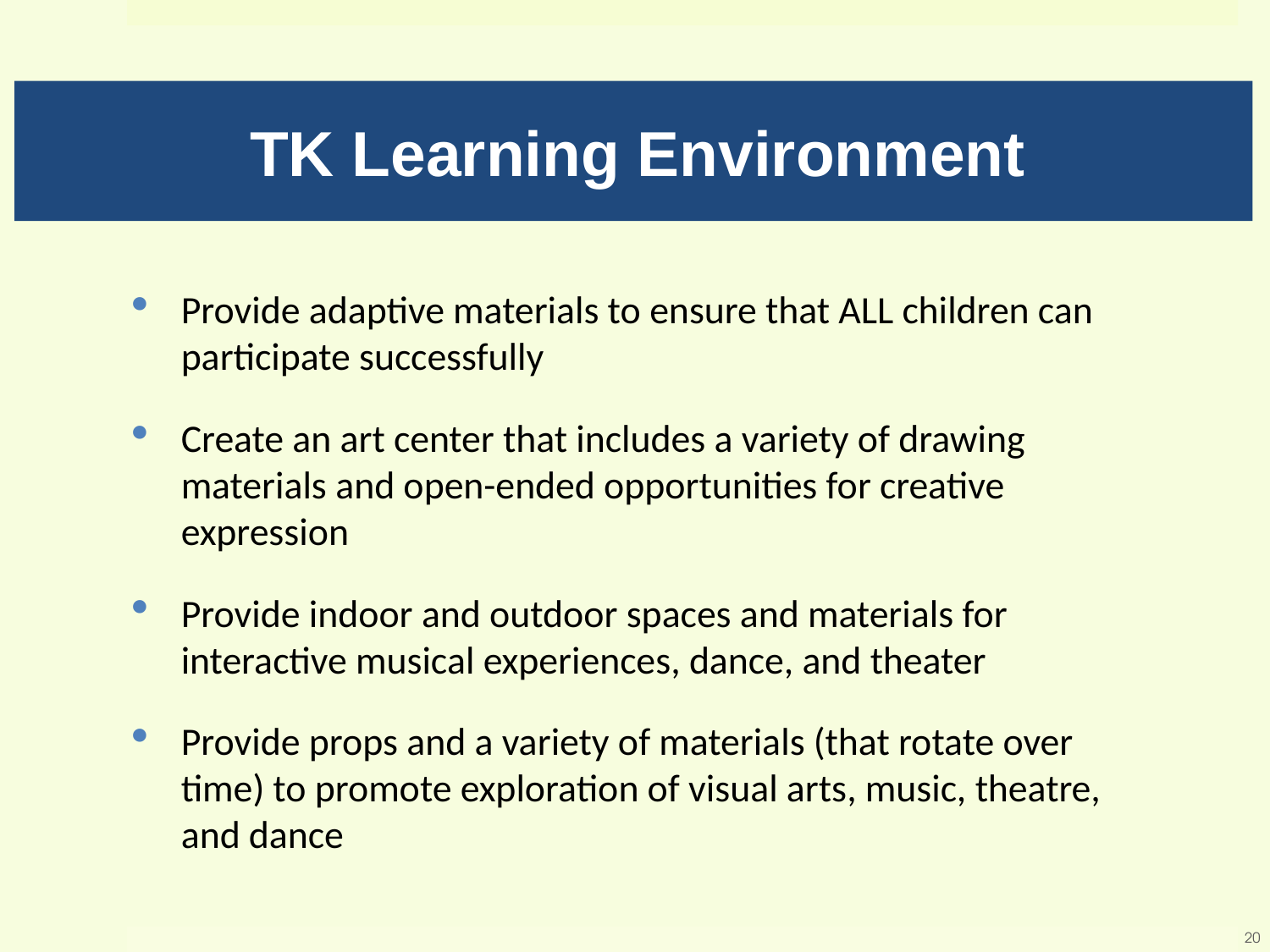

# TK Learning Environment
Provide adaptive materials to ensure that ALL children can participate successfully
Create an art center that includes a variety of drawing materials and open-ended opportunities for creative expression
Provide indoor and outdoor spaces and materials for interactive musical experiences, dance, and theater
Provide props and a variety of materials (that rotate over time) to promote exploration of visual arts, music, theatre, and dance
20